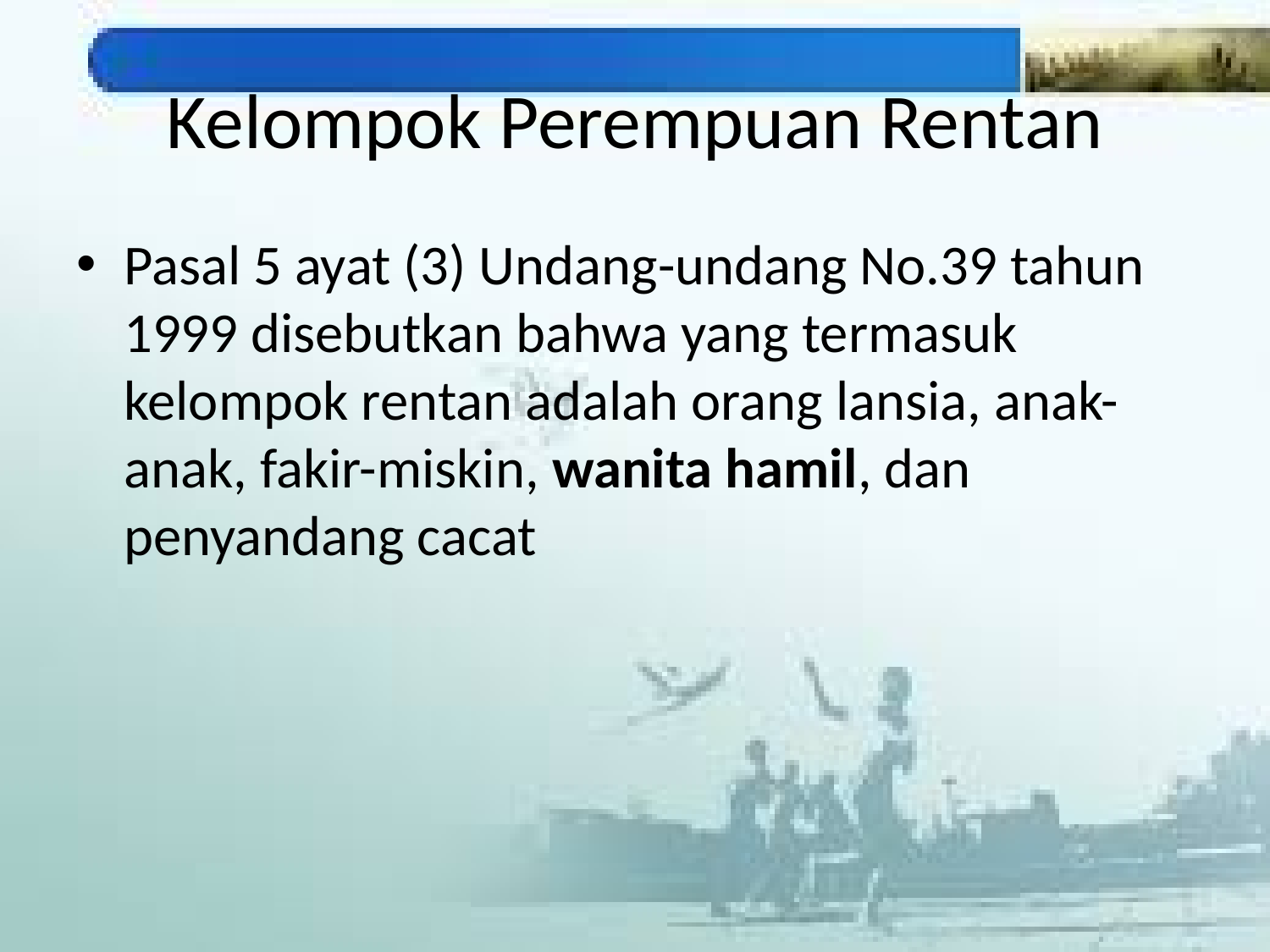

# Kelompok Perempuan Rentan
Pasal 5 ayat (3) Undang-undang No.39 tahun 1999 disebutkan bahwa yang termasuk kelompok rentan adalah orang lansia, anak-anak, fakir-miskin, wanita hamil, dan penyandang cacat